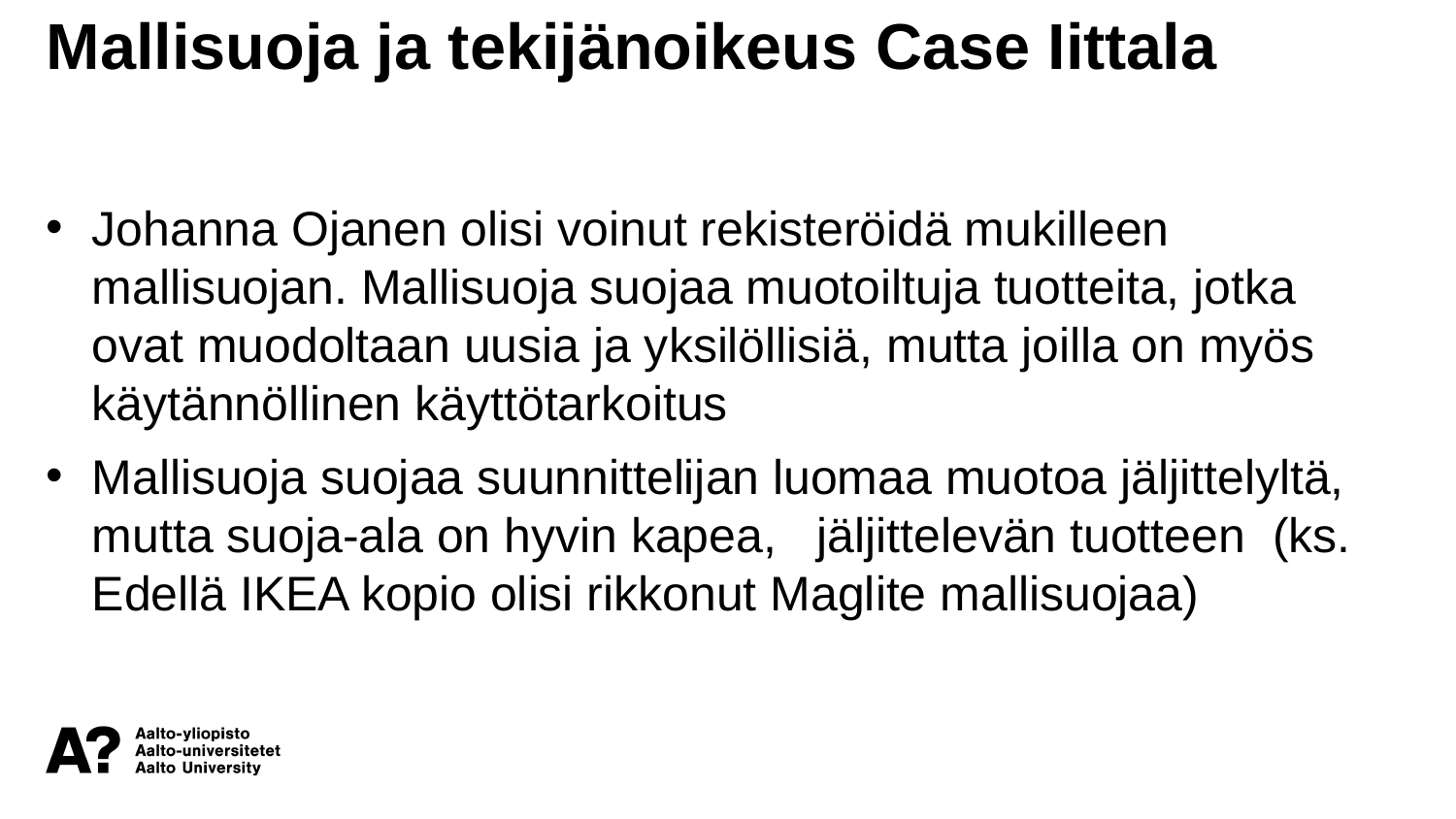

Mallisuoja ja tekijänoikeus Case Iittala
Johanna Ojanen olisi voinut rekisteröidä mukilleen mallisuojan. Mallisuoja suojaa muotoiltuja tuotteita, jotka ovat muodoltaan uusia ja yksilöllisiä, mutta joilla on myös käytännöllinen käyttötarkoitus
Mallisuoja suojaa suunnittelijan luomaa muotoa jäljittelyltä, mutta suoja-ala on hyvin kapea,   jäljittelevän tuotteen  (ks. Edellä IKEA kopio olisi rikkonut Maglite mallisuojaa)